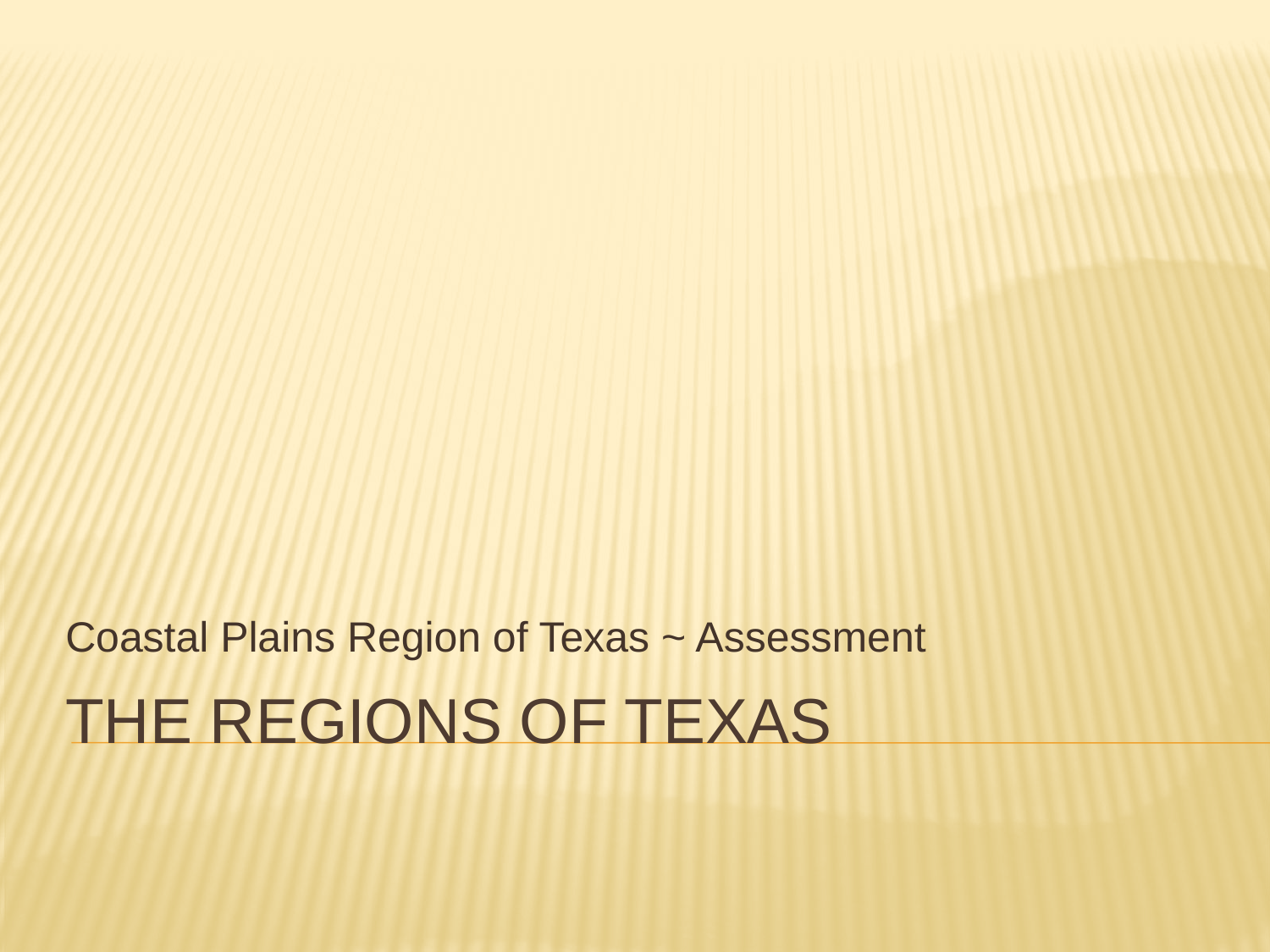

Coastal Plains Region of Texas ~ Assessment
# The regions of texas